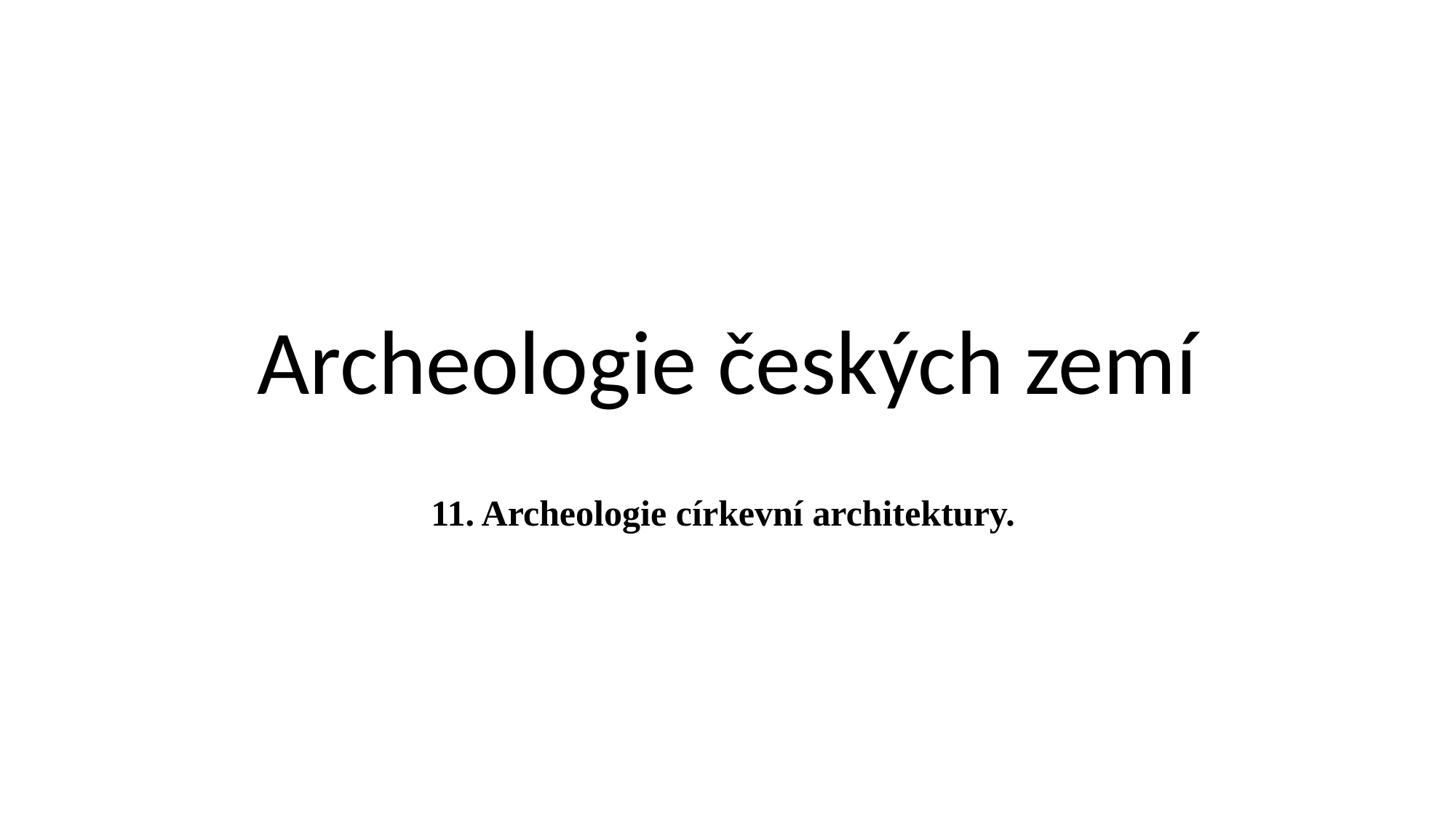

# Archeologie českých zemí

11. Archeologie církevní architektury.